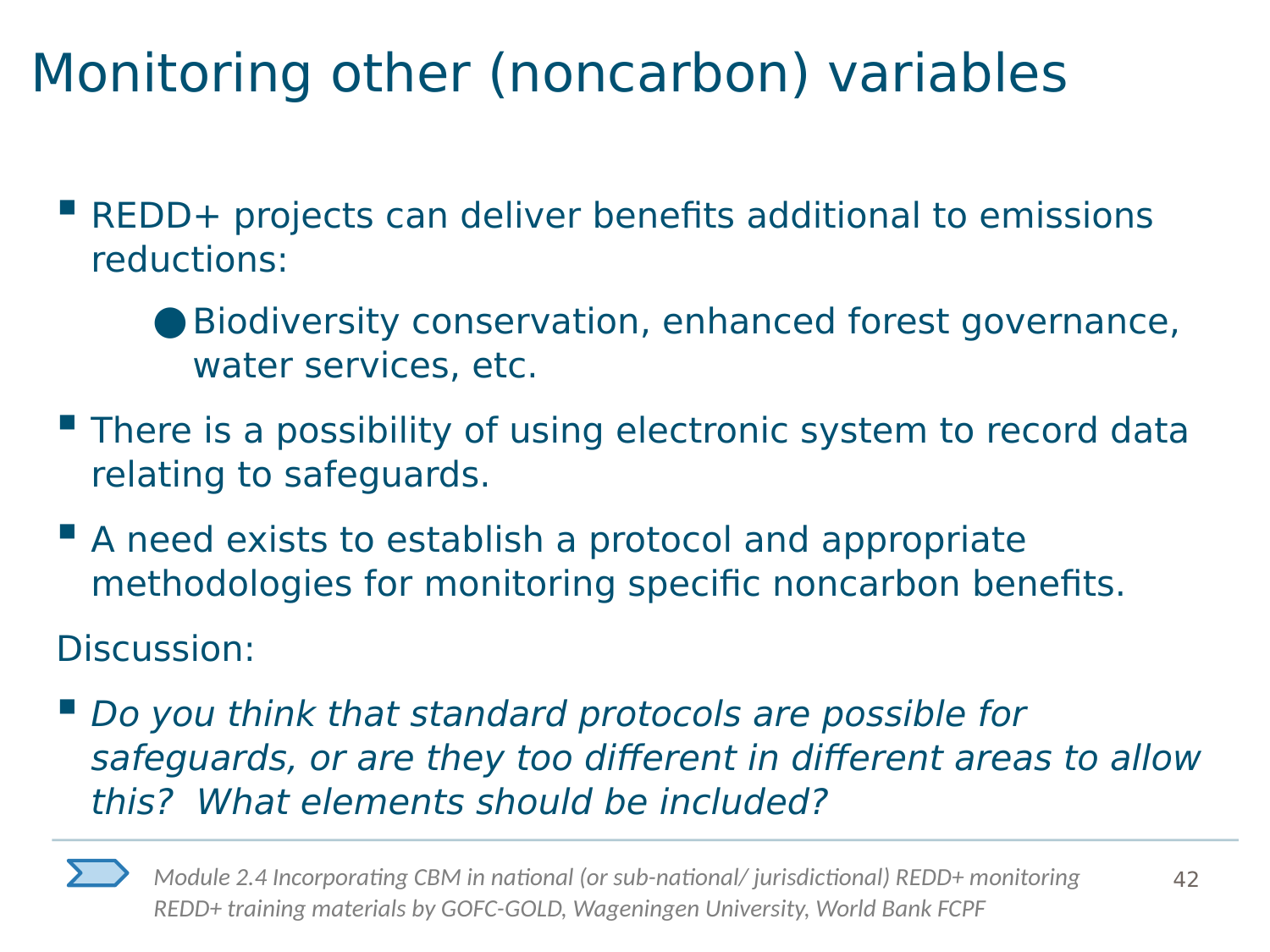

# Monitoring other (noncarbon) variables
REDD+ projects can deliver benefits additional to emissions reductions:
Biodiversity conservation, enhanced forest governance, water services, etc.
There is a possibility of using electronic system to record data relating to safeguards.
A need exists to establish a protocol and appropriate methodologies for monitoring specific noncarbon benefits.
Discussion:
Do you think that standard protocols are possible for safeguards, or are they too different in different areas to allow this?  What elements should be included?